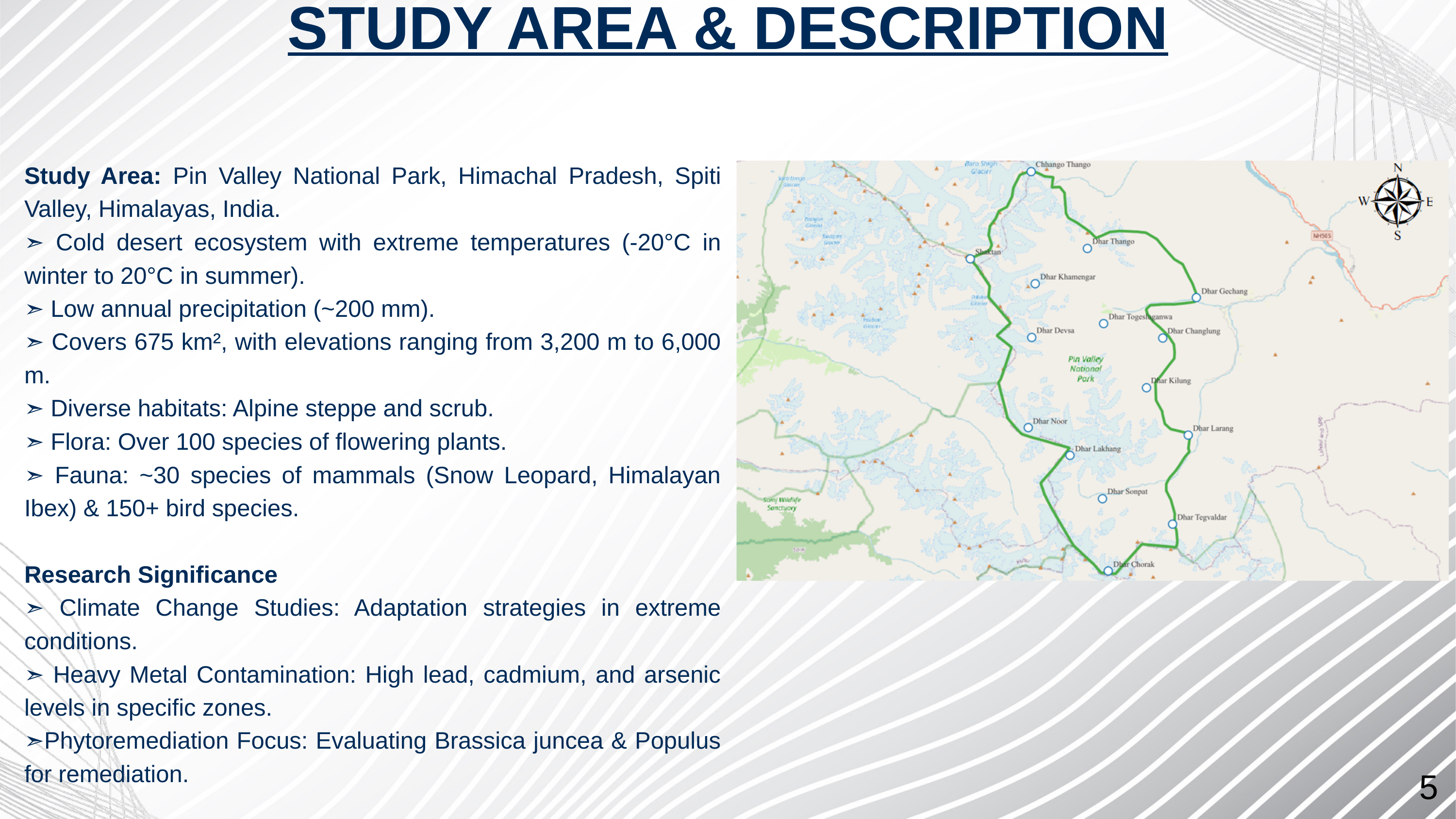

STUDY AREA & DESCRIPTION

Study Area: Pin Valley National Park, Himachal Pradesh, Spiti Valley, Himalayas, India.
➣ Cold desert ecosystem with extreme temperatures (-20°C in winter to 20°C in summer).
➣ Low annual precipitation (~200 mm).
➣ Covers 675 km², with elevations ranging from 3,200 m to 6,000 m.
➣ Diverse habitats: Alpine steppe and scrub.
➣ Flora: Over 100 species of flowering plants.
➣ Fauna: ~30 species of mammals (Snow Leopard, Himalayan Ibex) & 150+ bird species.

Research Significance
➣ Climate Change Studies: Adaptation strategies in extreme conditions.
➣ Heavy Metal Contamination: High lead, cadmium, and arsenic levels in specific zones.
➣Phytoremediation Focus: Evaluating Brassica juncea & Populus for remediation.

5